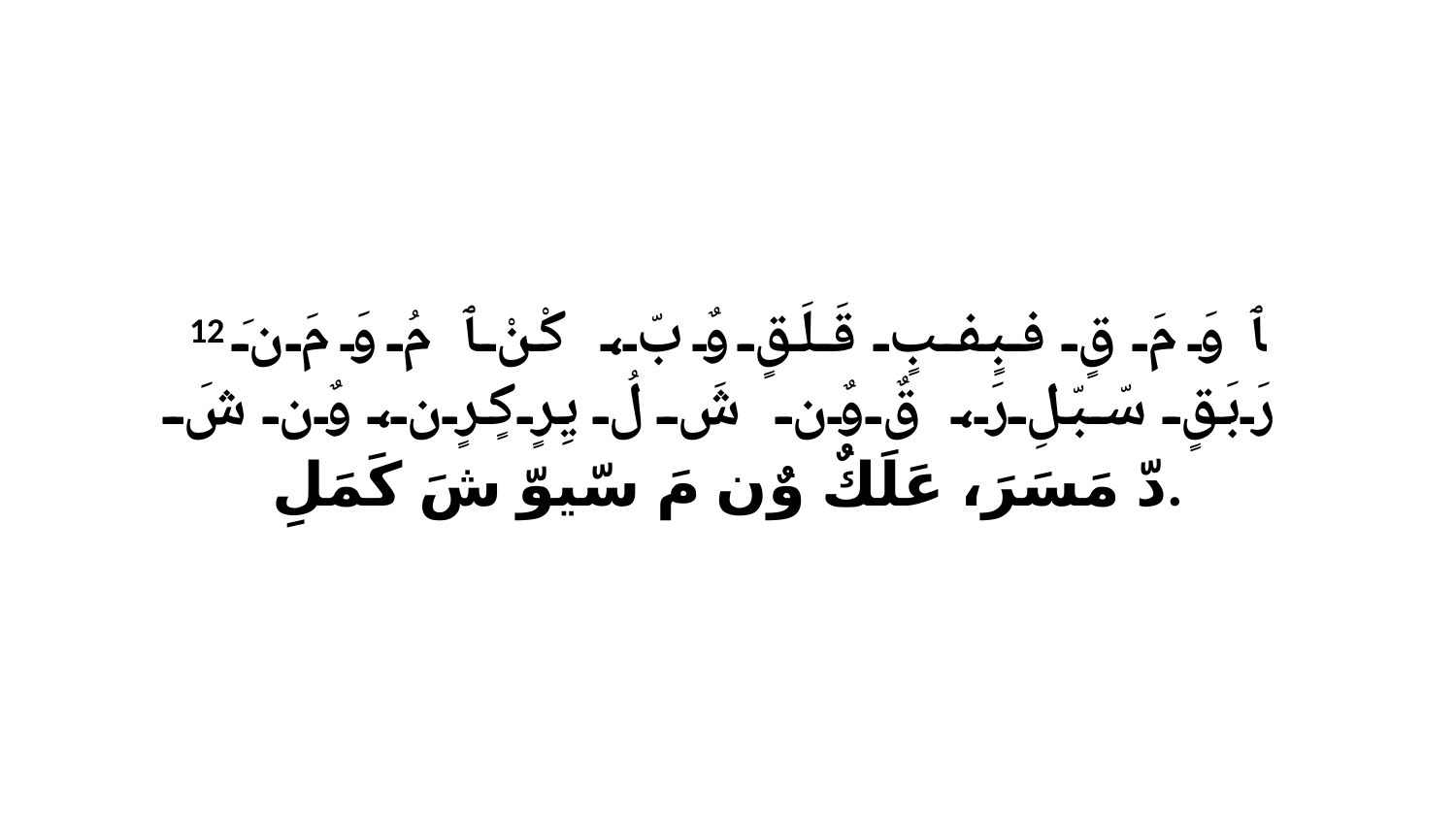

12 ﭑ وَ مَ قٍ فبٍفبٍ قَلَقٍ وٌ بّ، كْنْ ﭑ مُ وَ مَ نَ رَبَقٍ سّبّلِ رَ، قٌ وٌن شَ لُ يِرٍ كٍرٍن، وٌن شَ دّ مَسَرَ، عَلَكٌ وٌن مَ سّيوّ شَ كَمَلِ.